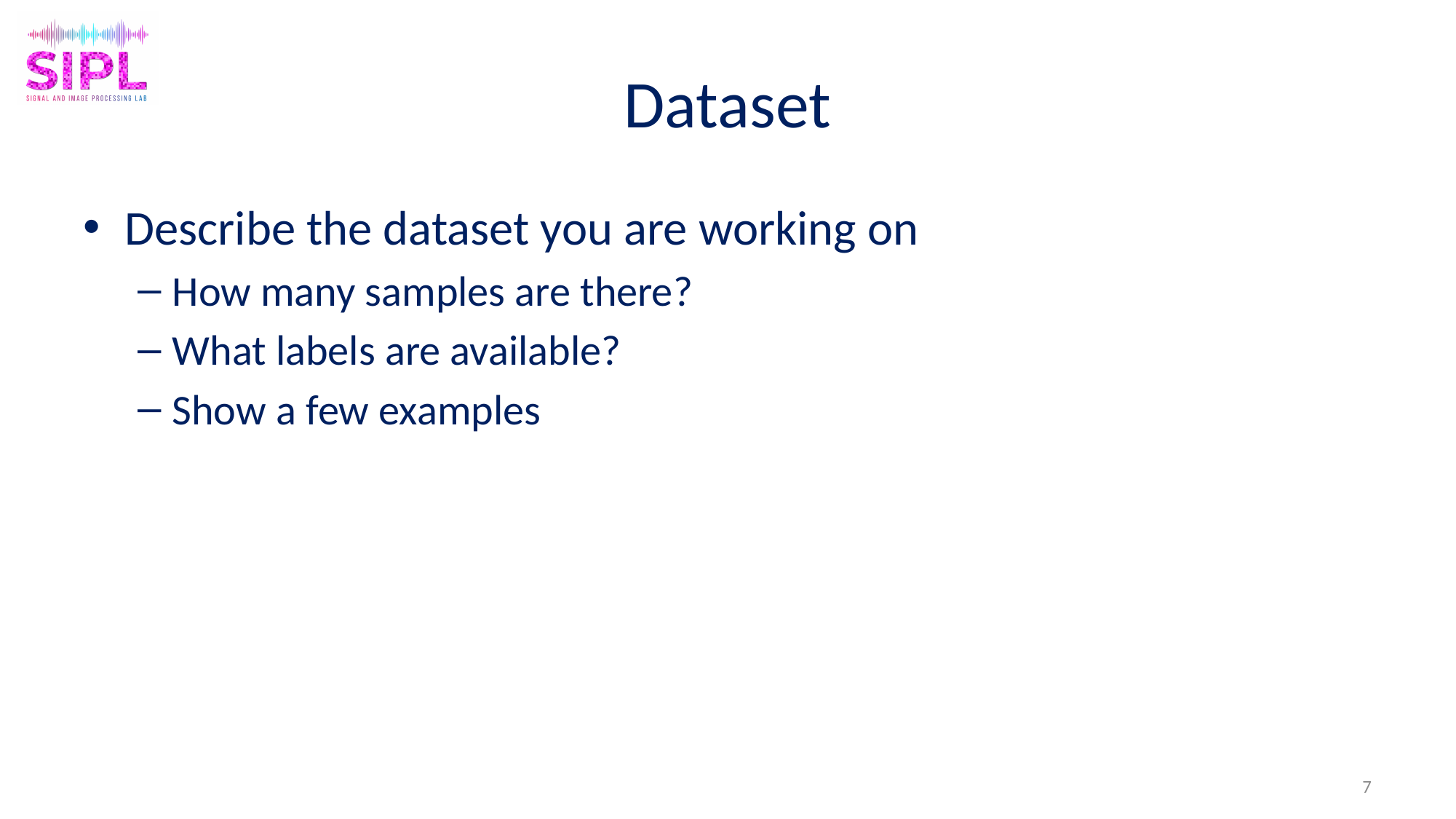

# Dataset
Describe the dataset you are working on
How many samples are there?
What labels are available?
Show a few examples
7